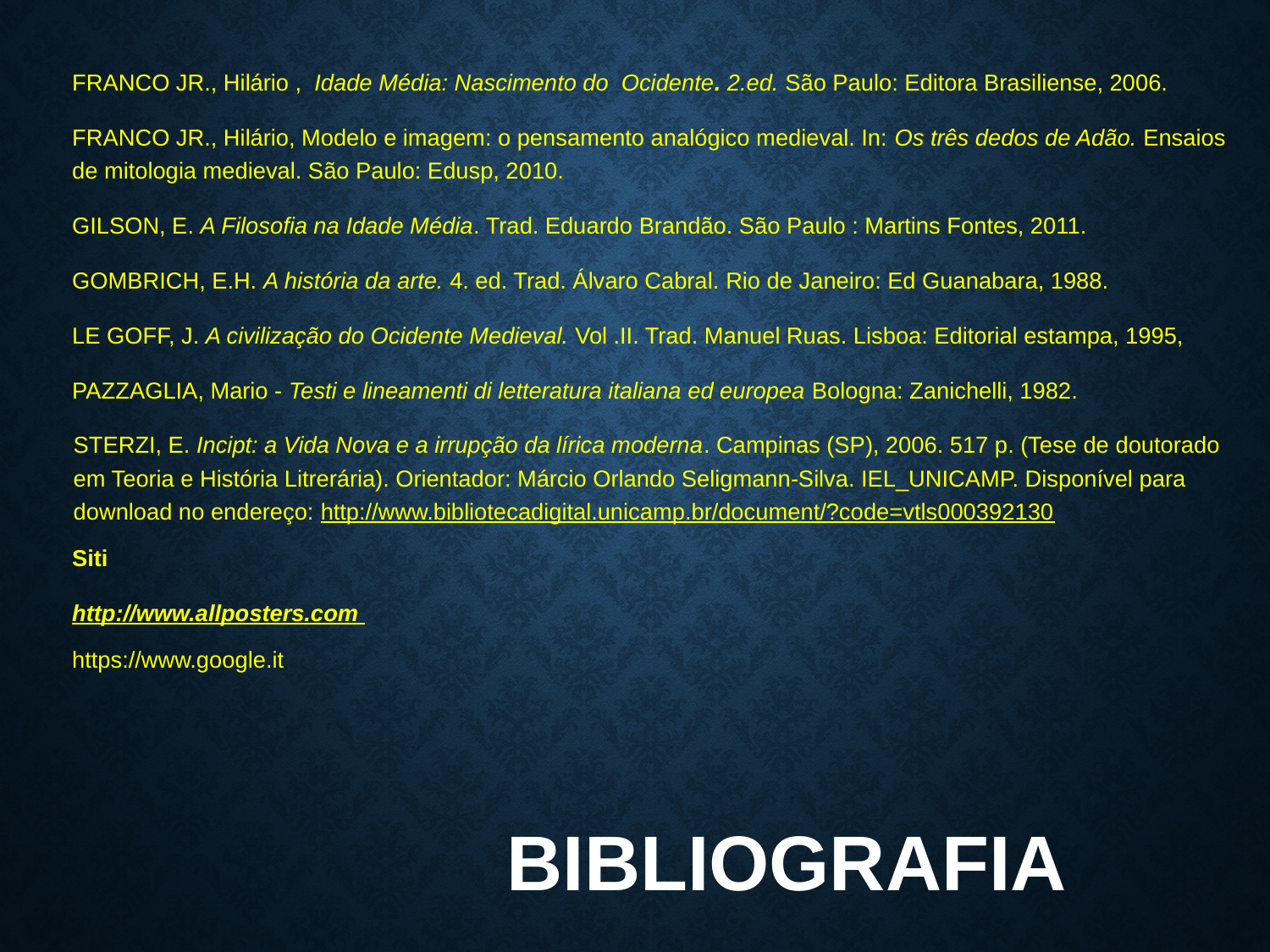

FRANCO JR., Hilário ,  Idade Média: Nascimento do  Ocidente. 2.ed. São Paulo: Editora Brasiliense, 2006.
FRANCO JR., Hilário, Modelo e imagem: o pensamento analógico medieval. In: Os três dedos de Adão. Ensaios de mitologia medieval. São Paulo: Edusp, 2010.
GILSON, E. A Filosofia na Idade Média. Trad. Eduardo Brandão. São Paulo : Martins Fontes, 2011.
GOMBRICH, E.H. A história da arte. 4. ed. Trad. Álvaro Cabral. Rio de Janeiro: Ed Guanabara, 1988.
LE GOFF, J. A civilização do Ocidente Medieval. Vol .II. Trad. Manuel Ruas. Lisboa: Editorial estampa, 1995,
PAZZAGLIA, Mario - Testi e lineamenti di letteratura italiana ed europea Bologna: Zanichelli, 1982.
STERZI, E. Incipt: a Vida Nova e a irrupção da lírica moderna. Campinas (SP), 2006. 517 p. (Tese de doutorado em Teoria e História Litrerária). Orientador: Márcio Orlando Seligmann-Silva. IEL_UNICAMP. Disponível para download no endereço: http://www.bibliotecadigital.unicamp.br/document/?code=vtls000392130
Siti
http://www.allposters.com
https://www.google.it

# Bibliografia